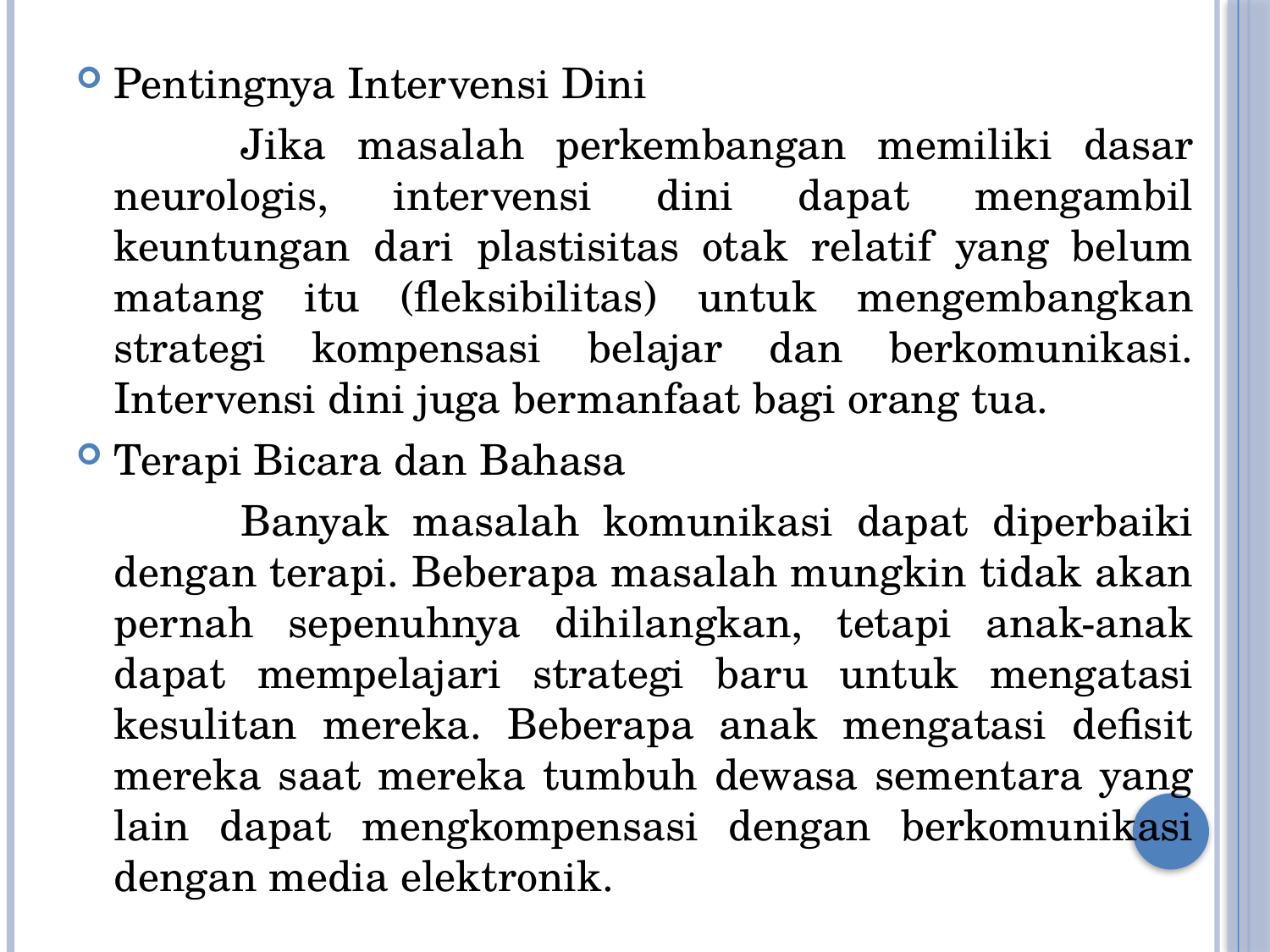

Pentingnya Intervensi Dini
		Jika masalah perkembangan memiliki dasar neurologis, intervensi dini dapat mengambil keuntungan dari plastisitas otak relatif yang belum matang itu (fleksibilitas) untuk mengembangkan strategi kompensasi belajar dan berkomunikasi. Intervensi dini juga bermanfaat bagi orang tua.
Terapi Bicara dan Bahasa
		Banyak masalah komunikasi dapat diperbaiki dengan terapi. Beberapa masalah mungkin tidak akan pernah sepenuhnya dihilangkan, tetapi anak-anak dapat mempelajari strategi baru untuk mengatasi kesulitan mereka. Beberapa anak mengatasi defisit mereka saat mereka tumbuh dewasa sementara yang lain dapat mengkompensasi dengan berkomunikasi dengan media elektronik.